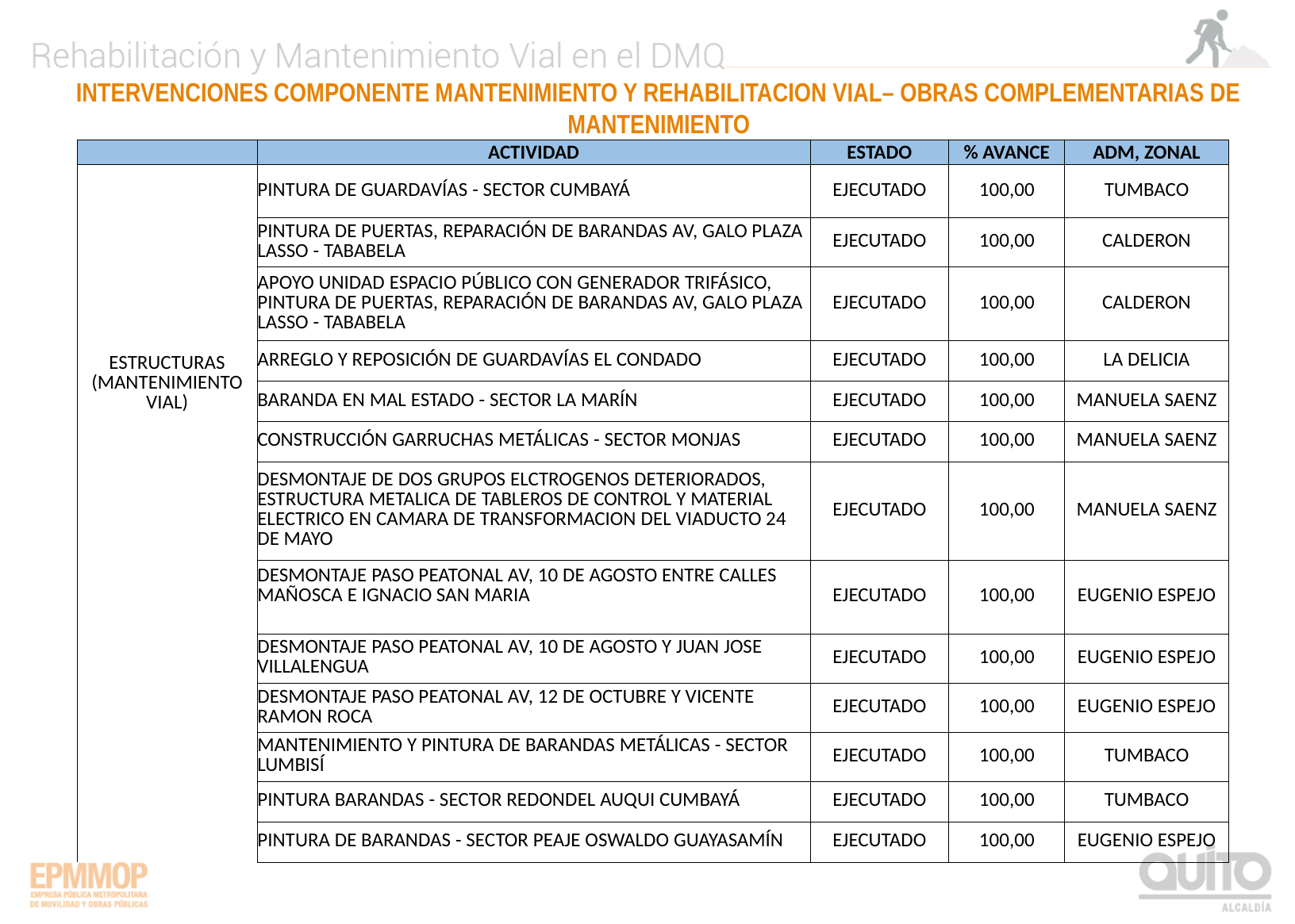

INTERVENCIONES COMPONENTE MANTENIMIENTO Y REHABILITACION VIAL– OBRAS COMPLEMENTARIAS DE MANTENIMIENTO
|  | ACTIVIDAD | ESTADO | % AVANCE | ADM, ZONAL |
| --- | --- | --- | --- | --- |
| ESTRUCTURAS (MANTENIMIENTO VIAL) | PINTURA DE GUARDAVÍAS - SECTOR CUMBAYÁ | EJECUTADO | 100,00 | TUMBACO |
|  | PINTURA DE PUERTAS, REPARACIÓN DE BARANDAS AV, GALO PLAZA LASSO - TABABELA | EJECUTADO | 100,00 | CALDERON |
|  | APOYO UNIDAD ESPACIO PÚBLICO CON GENERADOR TRIFÁSICO, PINTURA DE PUERTAS, REPARACIÓN DE BARANDAS AV, GALO PLAZA LASSO - TABABELA | EJECUTADO | 100,00 | CALDERON |
|  | ARREGLO Y REPOSICIÓN DE GUARDAVÍAS EL CONDADO | EJECUTADO | 100,00 | LA DELICIA |
|  | BARANDA EN MAL ESTADO - SECTOR LA MARÍN | EJECUTADO | 100,00 | MANUELA SAENZ |
|  | CONSTRUCCIÓN GARRUCHAS METÁLICAS - SECTOR MONJAS | EJECUTADO | 100,00 | MANUELA SAENZ |
|  | DESMONTAJE DE DOS GRUPOS ELCTROGENOS DETERIORADOS, ESTRUCTURA METALICA DE TABLEROS DE CONTROL Y MATERIAL ELECTRICO EN CAMARA DE TRANSFORMACION DEL VIADUCTO 24 DE MAYO | EJECUTADO | 100,00 | MANUELA SAENZ |
|  | DESMONTAJE PASO PEATONAL AV, 10 DE AGOSTO ENTRE CALLES MAÑOSCA E IGNACIO SAN MARIA | EJECUTADO | 100,00 | EUGENIO ESPEJO |
|  | DESMONTAJE PASO PEATONAL AV, 10 DE AGOSTO Y JUAN JOSE VILLALENGUA | EJECUTADO | 100,00 | EUGENIO ESPEJO |
|  | DESMONTAJE PASO PEATONAL AV, 12 DE OCTUBRE Y VICENTE RAMON ROCA | EJECUTADO | 100,00 | EUGENIO ESPEJO |
|  | MANTENIMIENTO Y PINTURA DE BARANDAS METÁLICAS - SECTOR LUMBISÍ | EJECUTADO | 100,00 | TUMBACO |
|  | PINTURA BARANDAS - SECTOR REDONDEL AUQUI CUMBAYÁ | EJECUTADO | 100,00 | TUMBACO |
|  | PINTURA DE BARANDAS - SECTOR PEAJE OSWALDO GUAYASAMÍN | EJECUTADO | 100,00 | EUGENIO ESPEJO |